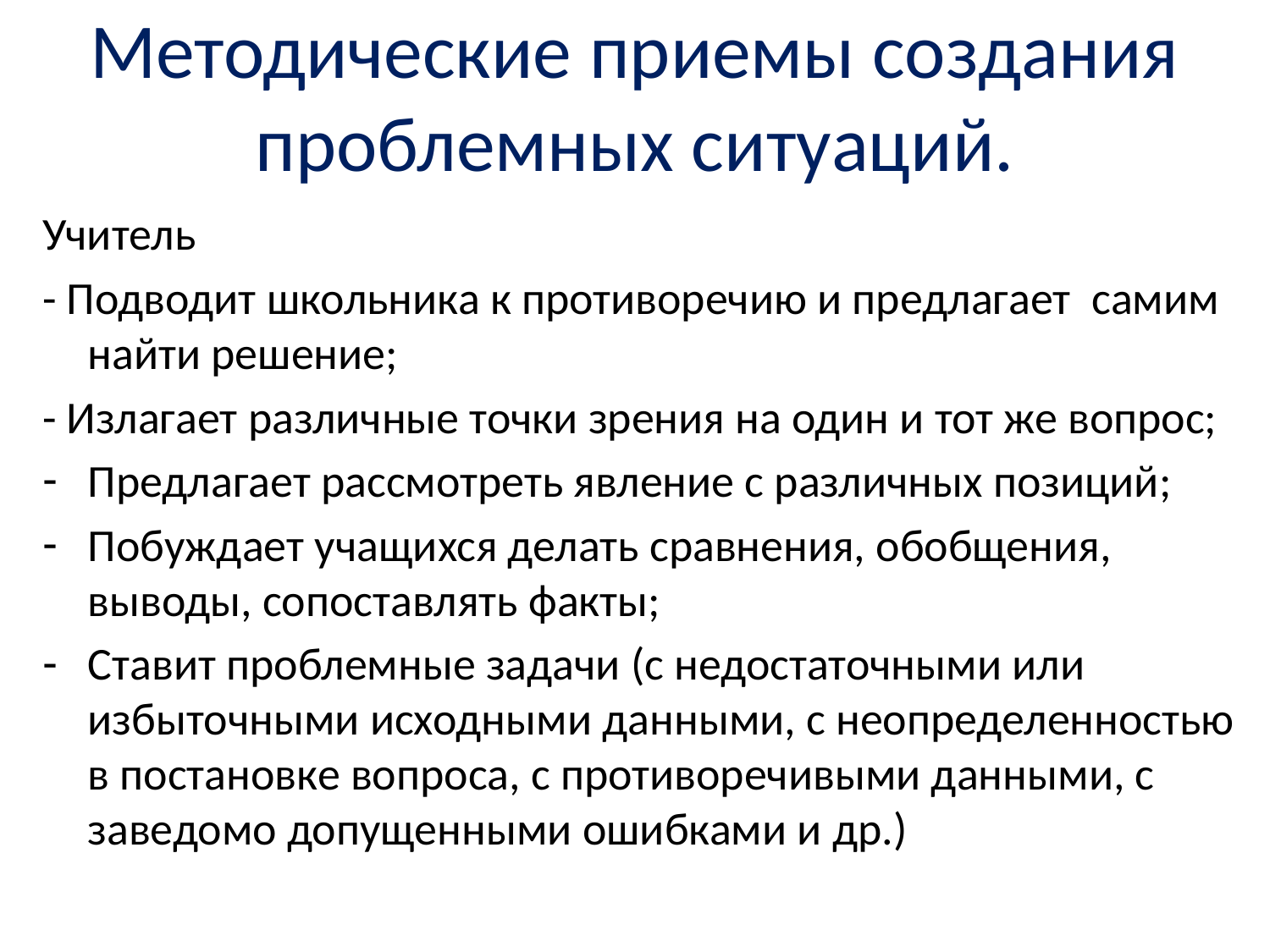

# Методические приемы создания проблемных ситуаций.
Учитель
- Подводит школьника к противоречию и предлагает  самим найти решение;
- Излагает различные точки зрения на один и тот же вопрос;
Предлагает рассмотреть явление с различных позиций;
Побуждает учащихся делать сравнения, обобщения, выводы, сопоставлять факты;
Ставит проблемные задачи (с недостаточными или избыточными исходными данными, с неопределенностью в постановке вопроса, с противоречивыми данными, с заведомо допущенными ошибками и др.)